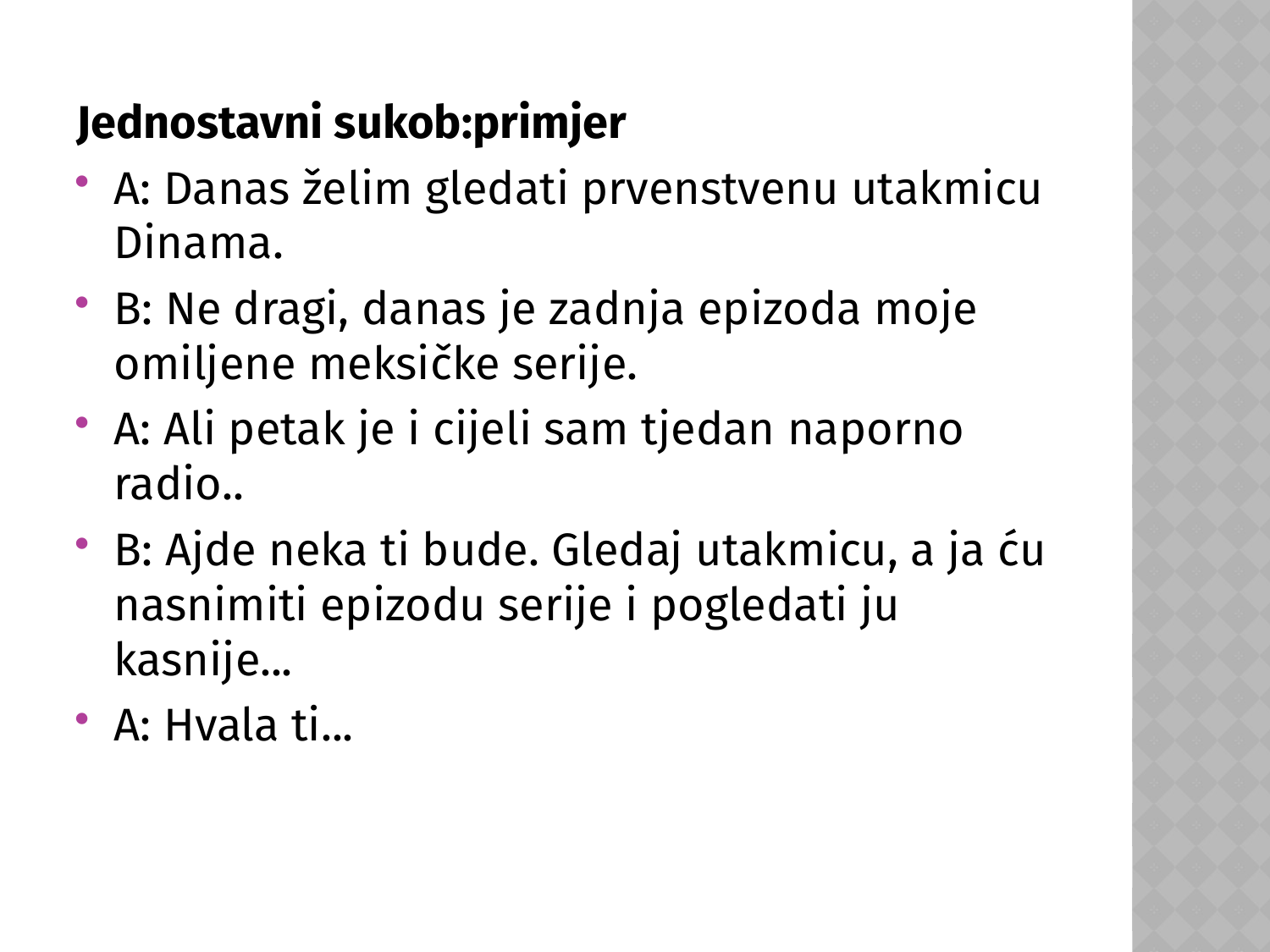

Jednostavni sukob:primjer
A: Danas želim gledati prvenstvenu utakmicu Dinama.
B: Ne dragi, danas je zadnja epizoda moje omiljene meksičke serije.
A: Ali petak je i cijeli sam tjedan naporno radio..
B: Ajde neka ti bude. Gledaj utakmicu, a ja ću nasnimiti epizodu serije i pogledati ju kasnije...
A: Hvala ti...